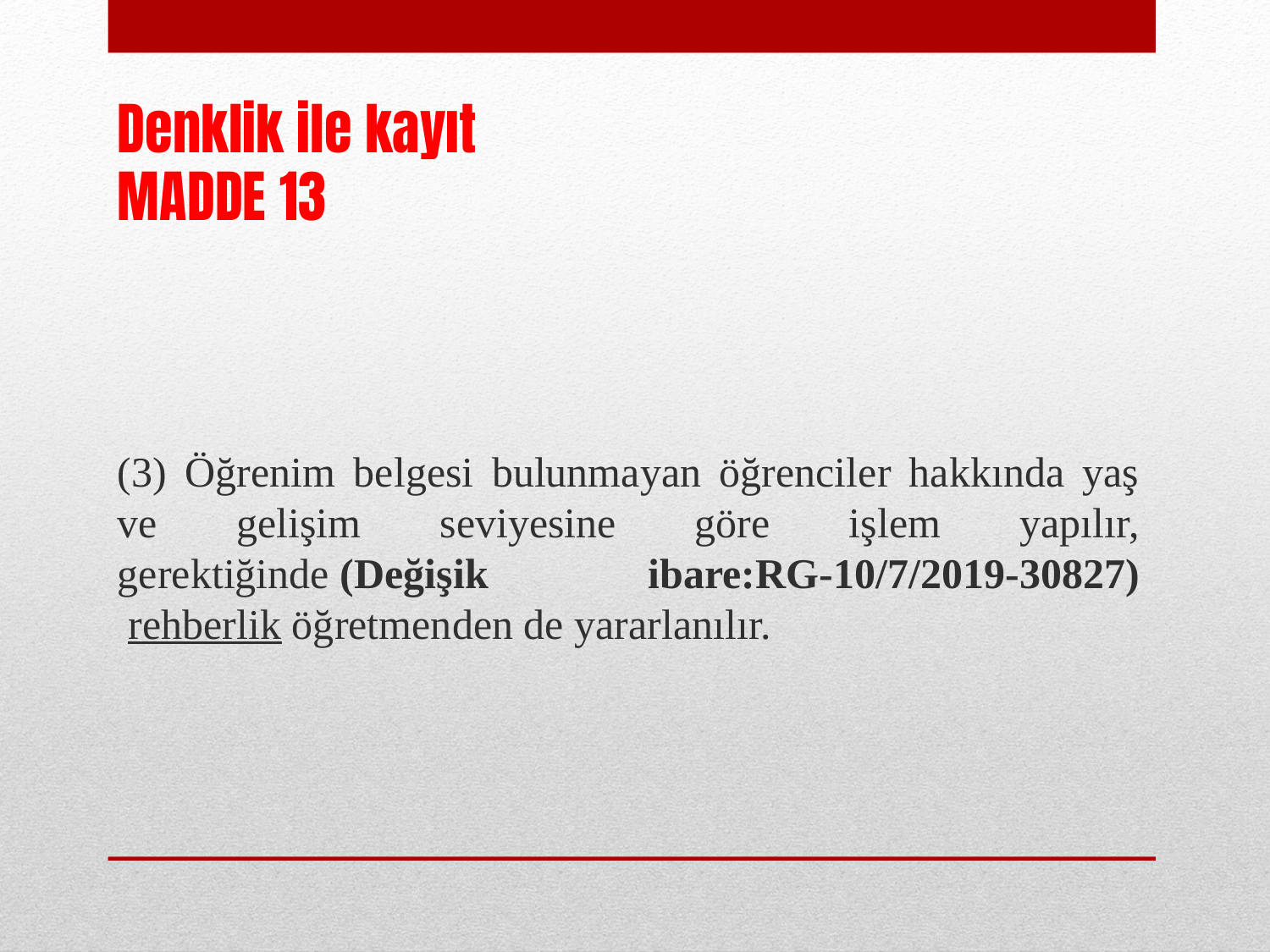

# Denklik ile kayıt MADDE 13
(3) Öğrenim belgesi bulunmayan öğrenciler hakkında yaş ve gelişim seviyesine göre işlem yapılır, gerektiğinde (Değişik ibare:RG-10/7/2019-30827)  rehberlik öğretmenden de yararlanılır.